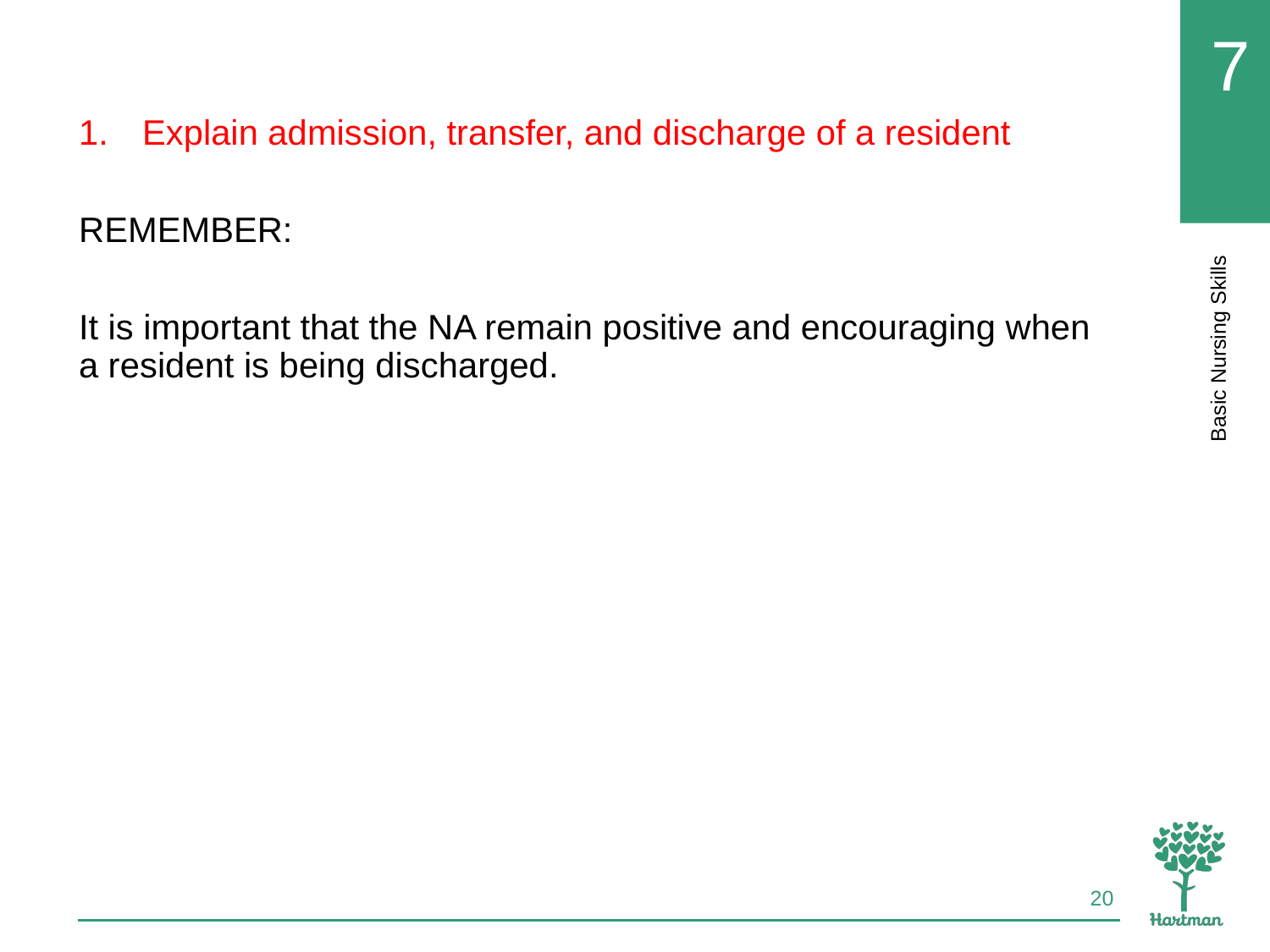

# LO1, content 19
Explain admission, transfer, and discharge of a resident

REMEMBER:

It is important that the NA remain positive and encouraging when a resident is being discharged.

20